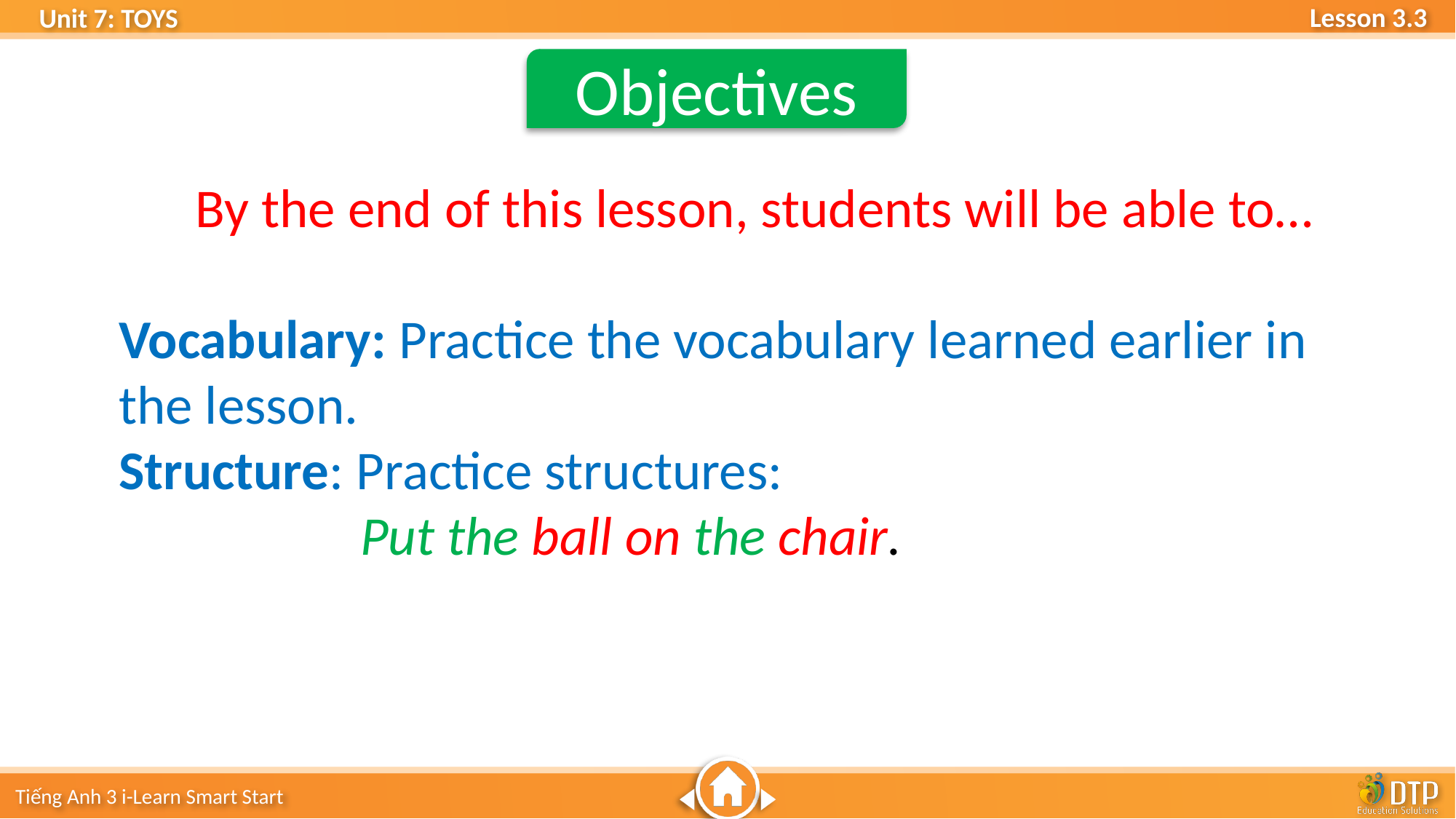

Objectives
By the end of this lesson, students will be able to…

Vocabulary: Practice the vocabulary learned earlier in the lesson.
Structure: Practice structures:
Put the ball on the chair.